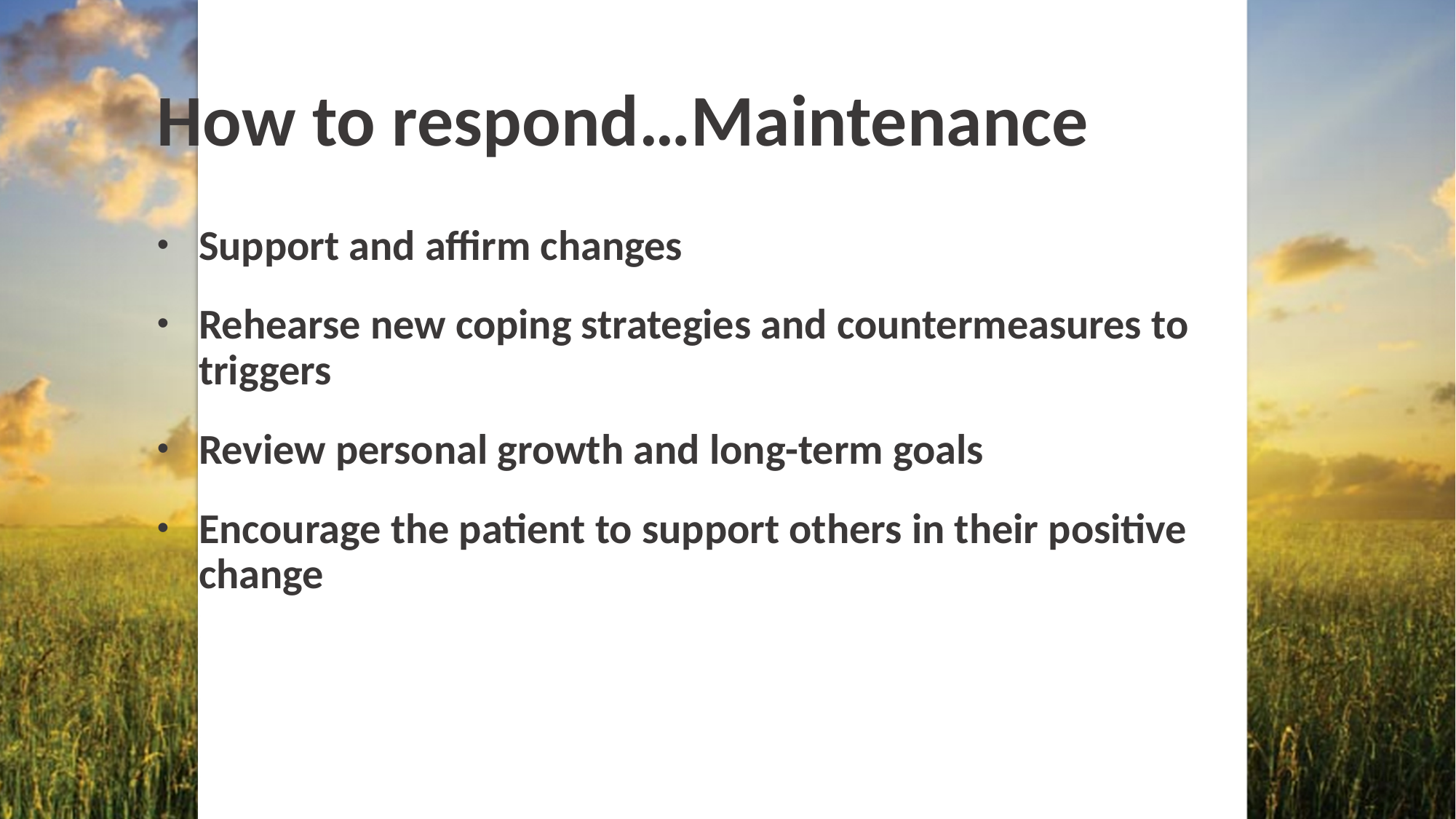

# How to respond…Maintenance
Support and affirm changes
Rehearse new coping strategies and countermeasures to triggers
Review personal growth and long-term goals
Encourage the patient to support others in their positive change